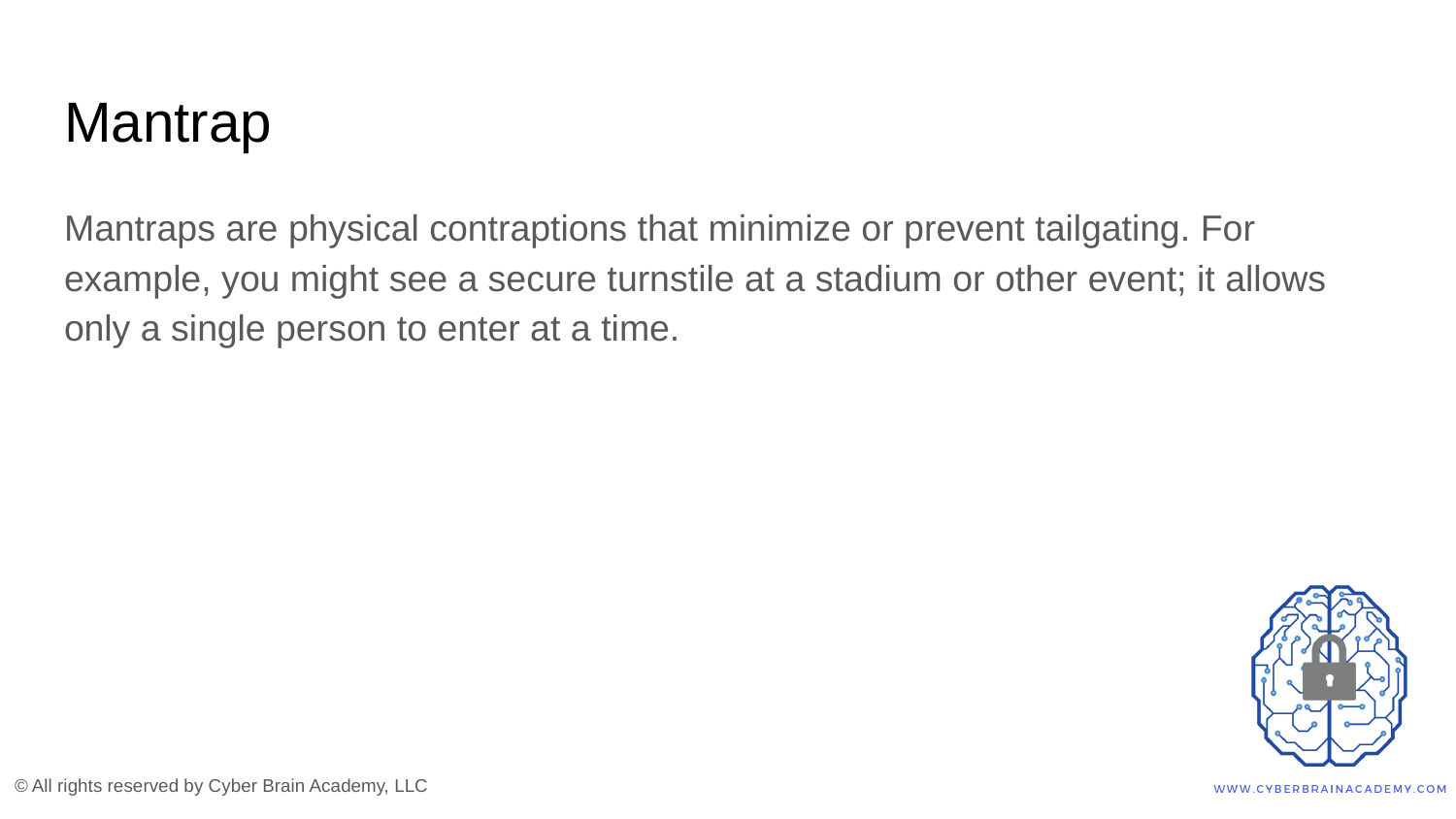

# Mantrap

Mantraps are physical contraptions that minimize or prevent tailgating. For example, you might see a secure turnstile at a stadium or other event; it allows only a single person to enter at a time.